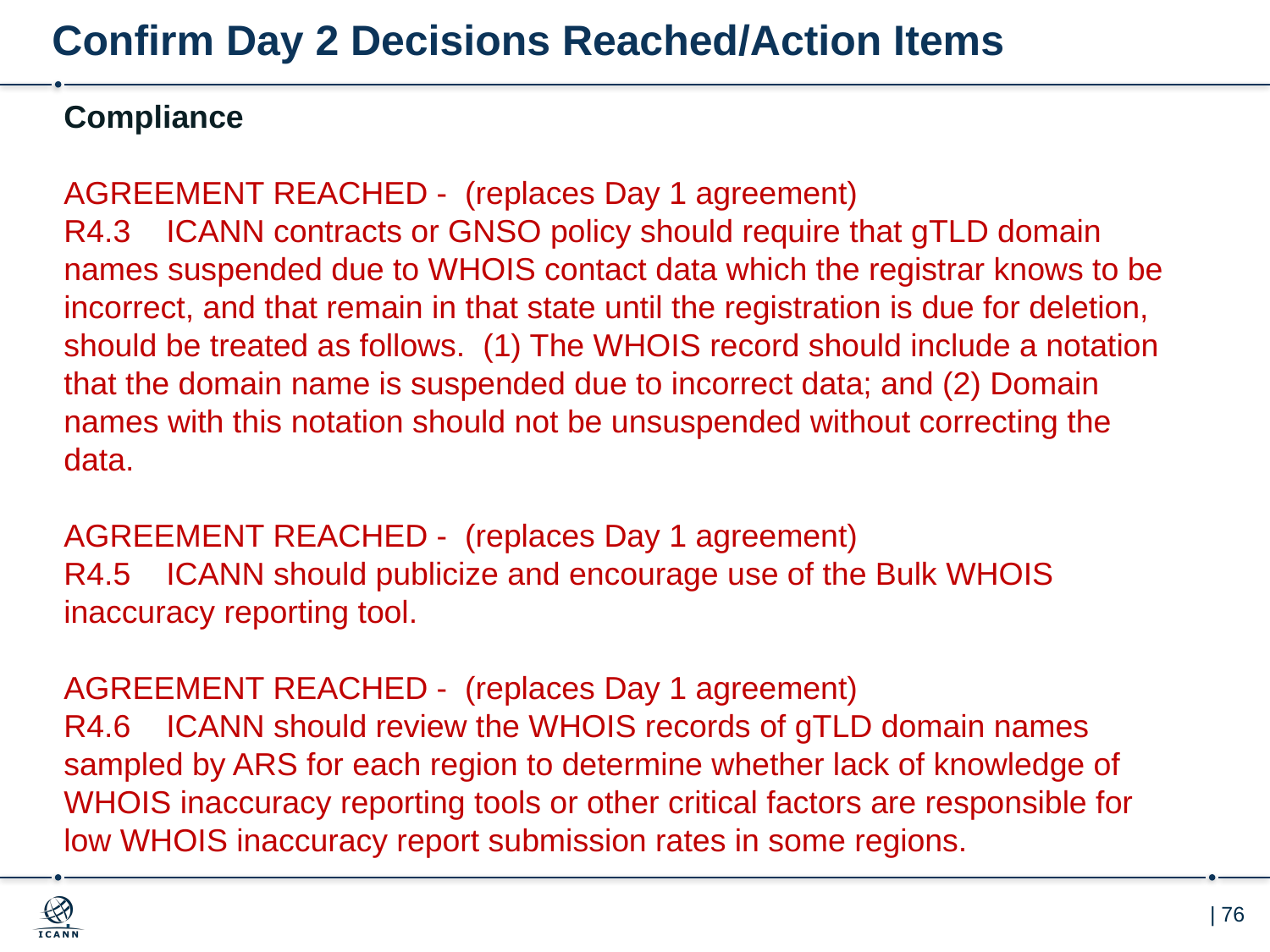

# Confirm Day 2 Decisions Reached/Action Items
Compliance

AGREEMENT REACHED -  (replaces Day 1 agreement)
R4.3    ICANN contracts or GNSO policy should require that gTLD domain names suspended due to WHOIS contact data which the registrar knows to be incorrect, and that remain in that state until the registration is due for deletion, should be treated as follows.  (1) The WHOIS record should include a notation that the domain name is suspended due to incorrect data; and (2) Domain names with this notation should not be unsuspended without correcting the data.

AGREEMENT REACHED -  (replaces Day 1 agreement)
R4.5    ICANN should publicize and encourage use of the Bulk WHOIS inaccuracy reporting tool.

AGREEMENT REACHED -  (replaces Day 1 agreement)
R4.6    ICANN should review the WHOIS records of gTLD domain names sampled by ARS for each region to determine whether lack of knowledge of WHOIS inaccuracy reporting tools or other critical factors are responsible for low WHOIS inaccuracy report submission rates in some regions.
.